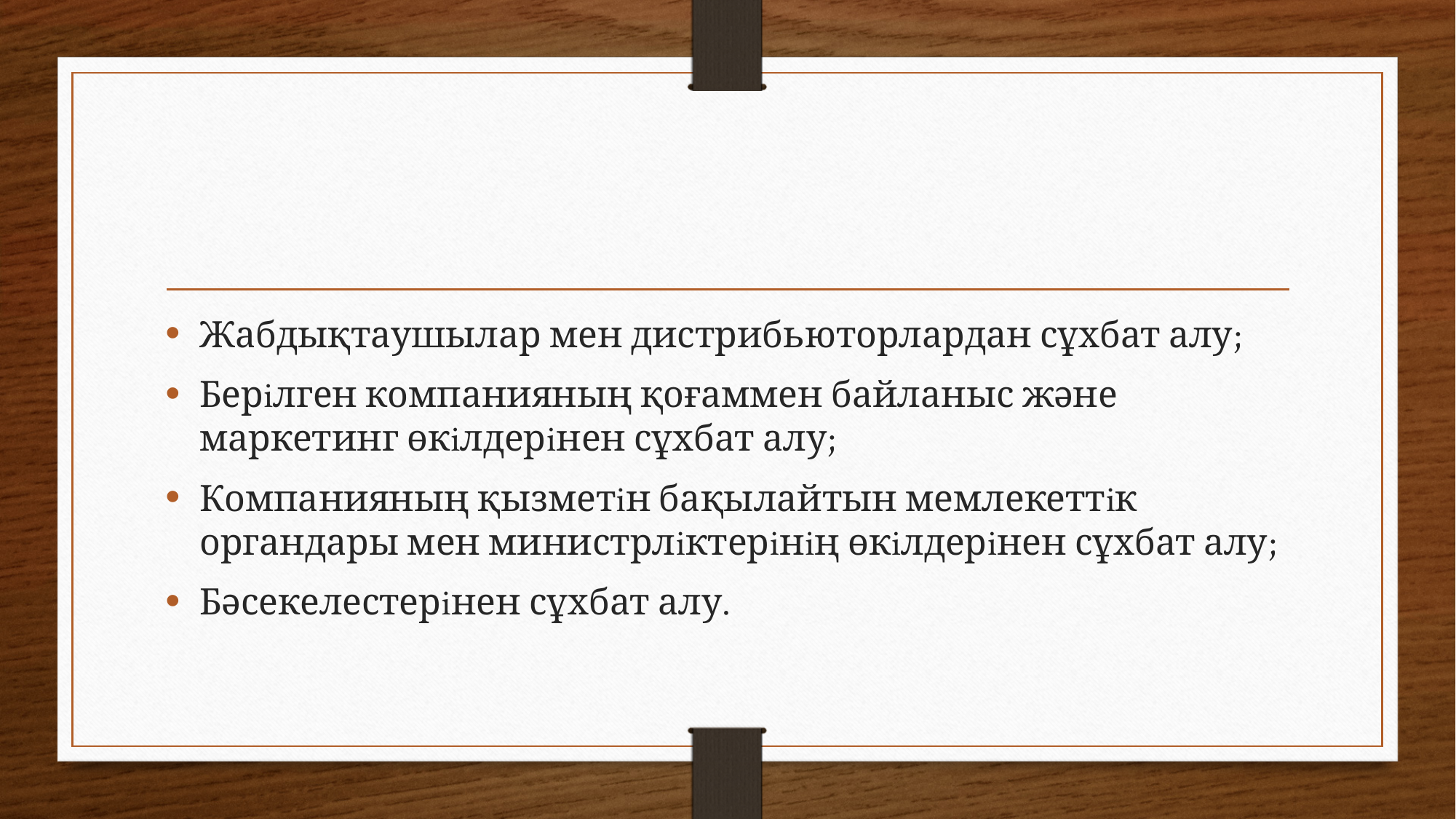

#
Жабдықтаушылар мен дистрибьюторлардан сұхбат алу;
Берiлген компанияның қоғаммен байланыс және маркетинг өкiлдерiнен сұхбат алу;
Компанияның қызметiн бақылайтын мемлекеттiк органдары мен министрлiктерiнiң өкiлдерiнен сұхбат алу;
Бəсекелестерiнен сұхбат алу.